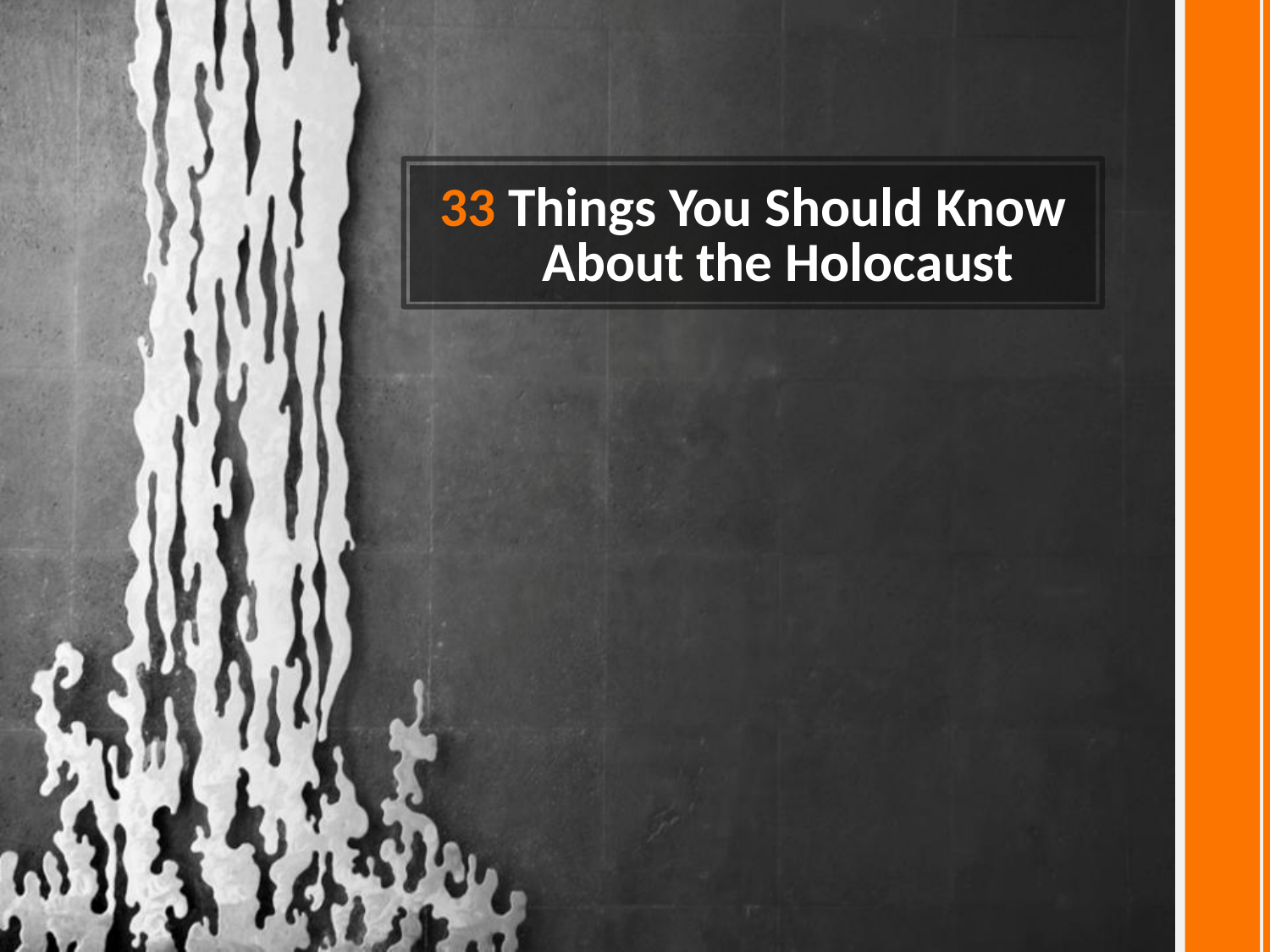

33 Things You Should Know About the Holocaust